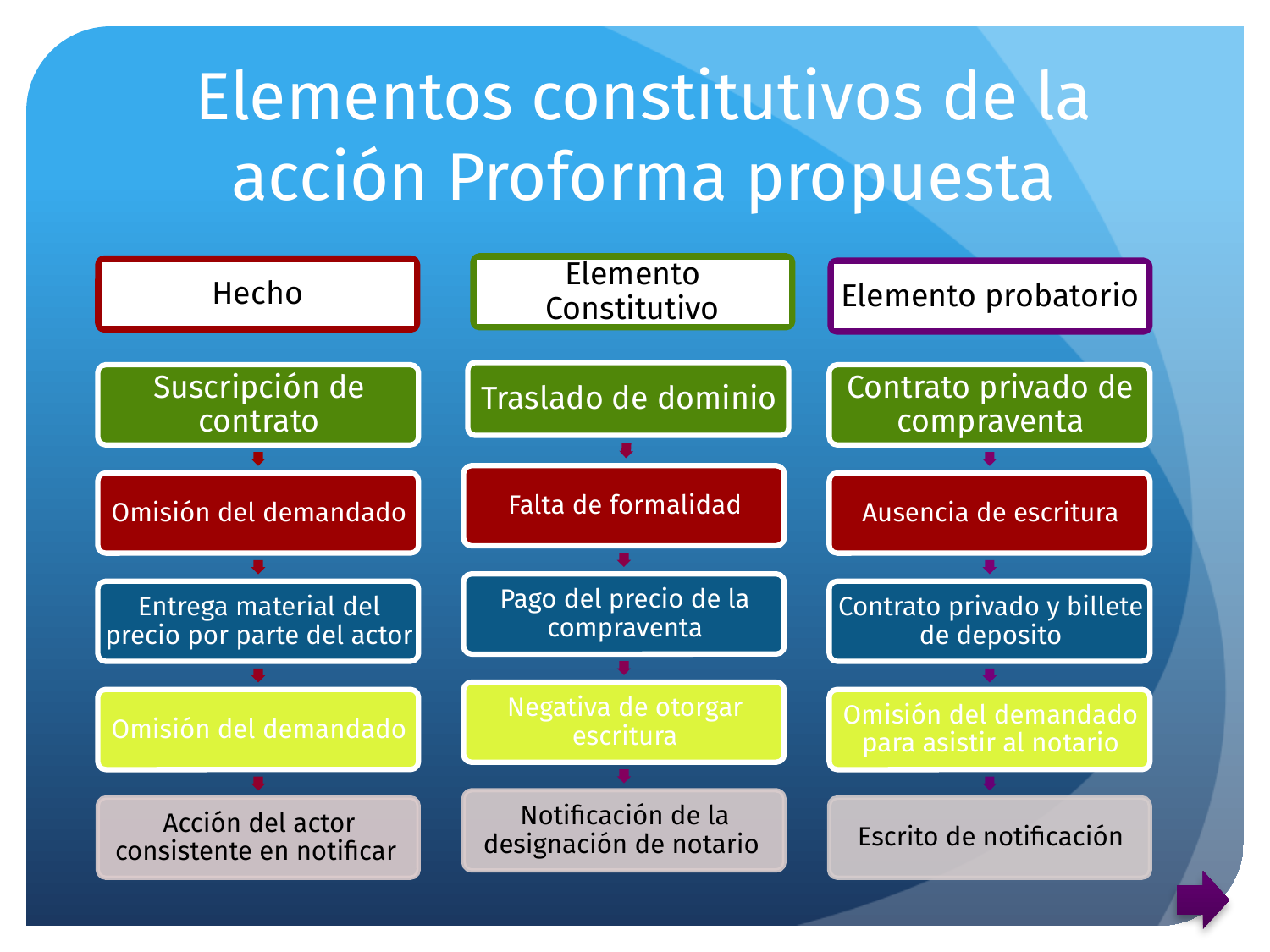

# Elementos constitutivos de la acción Proforma propuesta

Elemento Constitutivo

Hecho

Elemento probatorio
Suscripción de contrato
Omisión del demandado
Entrega material del precio por parte del actor
Omisión del demandado
Acción del actor consistente en notificar
Traslado de dominio
Falta de formalidad
Pago del precio de la compraventa
Negativa de otorgar escritura
Notificación de la designación de notario
Contrato privado de compraventa
Ausencia de escritura
Contrato privado y billete de deposito
Omisión del demandado para asistir al notario
Escrito de notificación